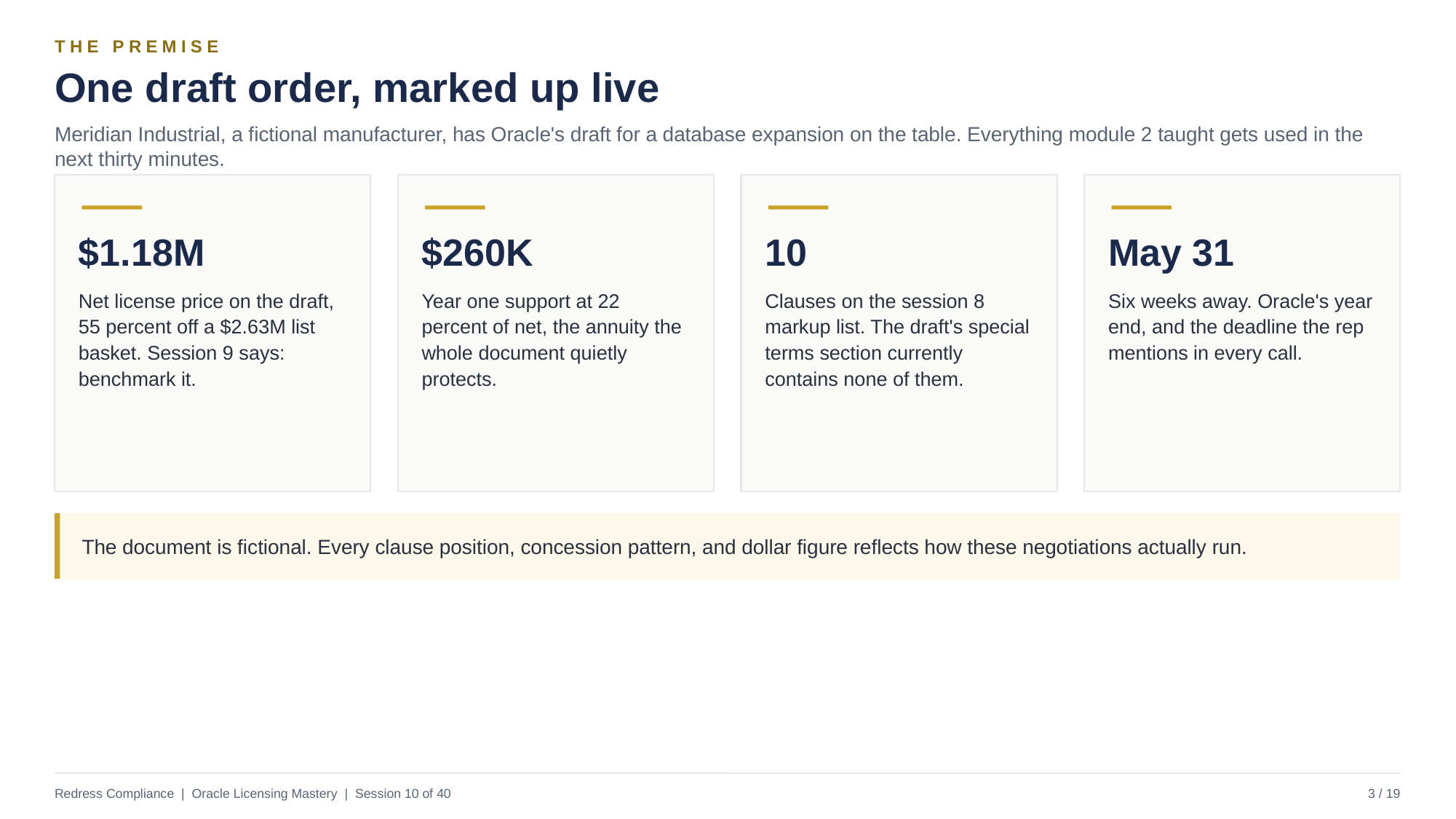

THE PREMISE
One draft order, marked up live
Meridian Industrial, a fictional manufacturer, has Oracle's draft for a database expansion on the table. Everything module 2 taught gets used in the next thirty minutes.

$1.18M
$260K
10
May 31
Net license price on the draft, 55 percent off a $2.63M list basket. Session 9 says: benchmark it.
Year one support at 22 percent of net, the annuity the whole document quietly protects.
Clauses on the session 8 markup list. The draft's special terms section currently contains none of them.
Six weeks away. Oracle's year end, and the deadline the rep mentions in every call.

The document is fictional. Every clause position, concession pattern, and dollar figure reflects how these negotiations actually run.

Redress Compliance  |  Oracle Licensing Mastery  |  Session 10 of 40
3 / 19